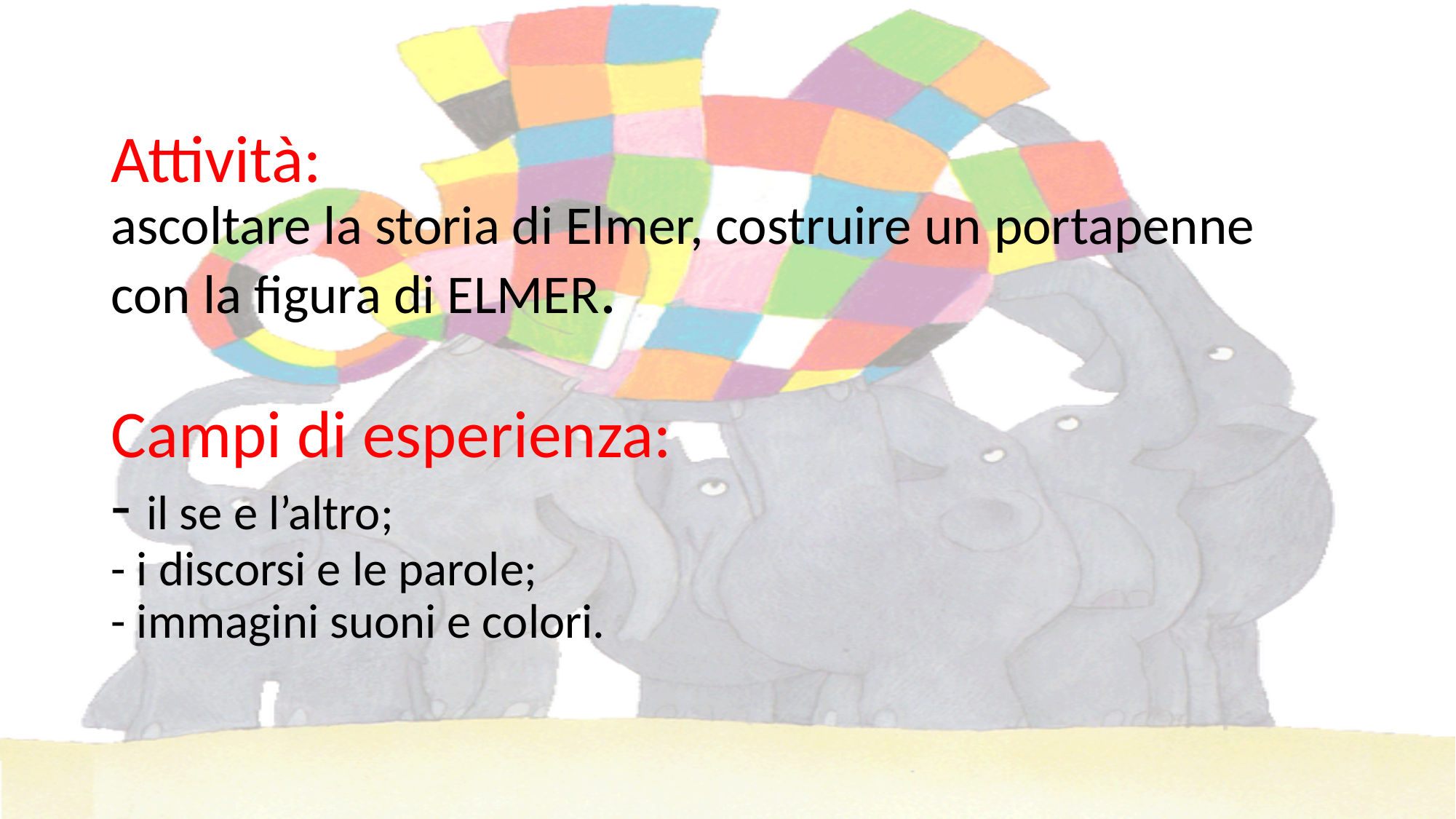

# Attività: ascoltare la storia di Elmer, costruire un portapenne con la figura di ELMER. Campi di esperienza: - il se e l’altro; - i discorsi e le parole; - immagini suoni e colori.